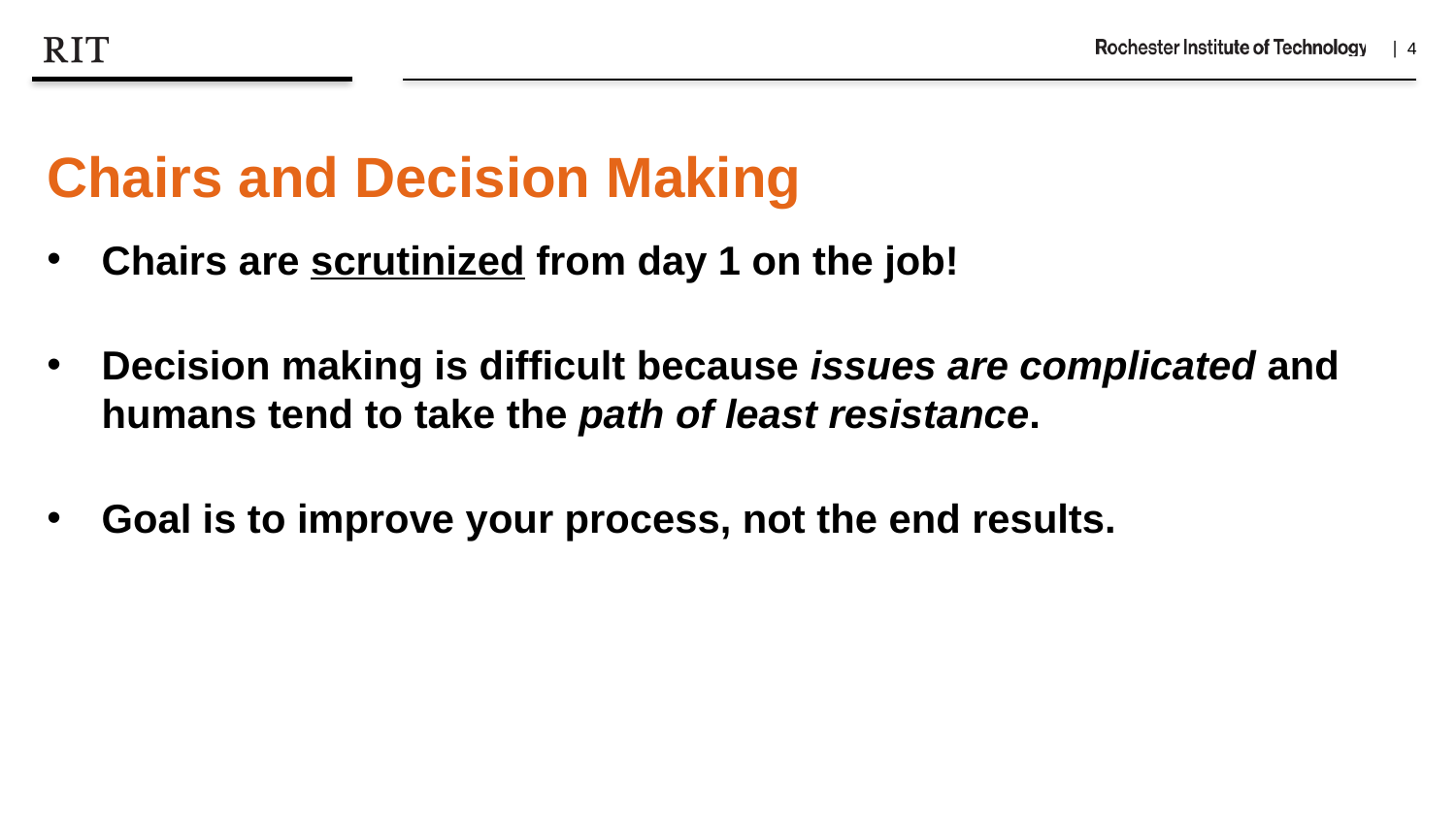

Chairs and Decision Making
Chairs are scrutinized from day 1 on the job!
Decision making is difficult because issues are complicated and humans tend to take the path of least resistance.
Goal is to improve your process, not the end results.